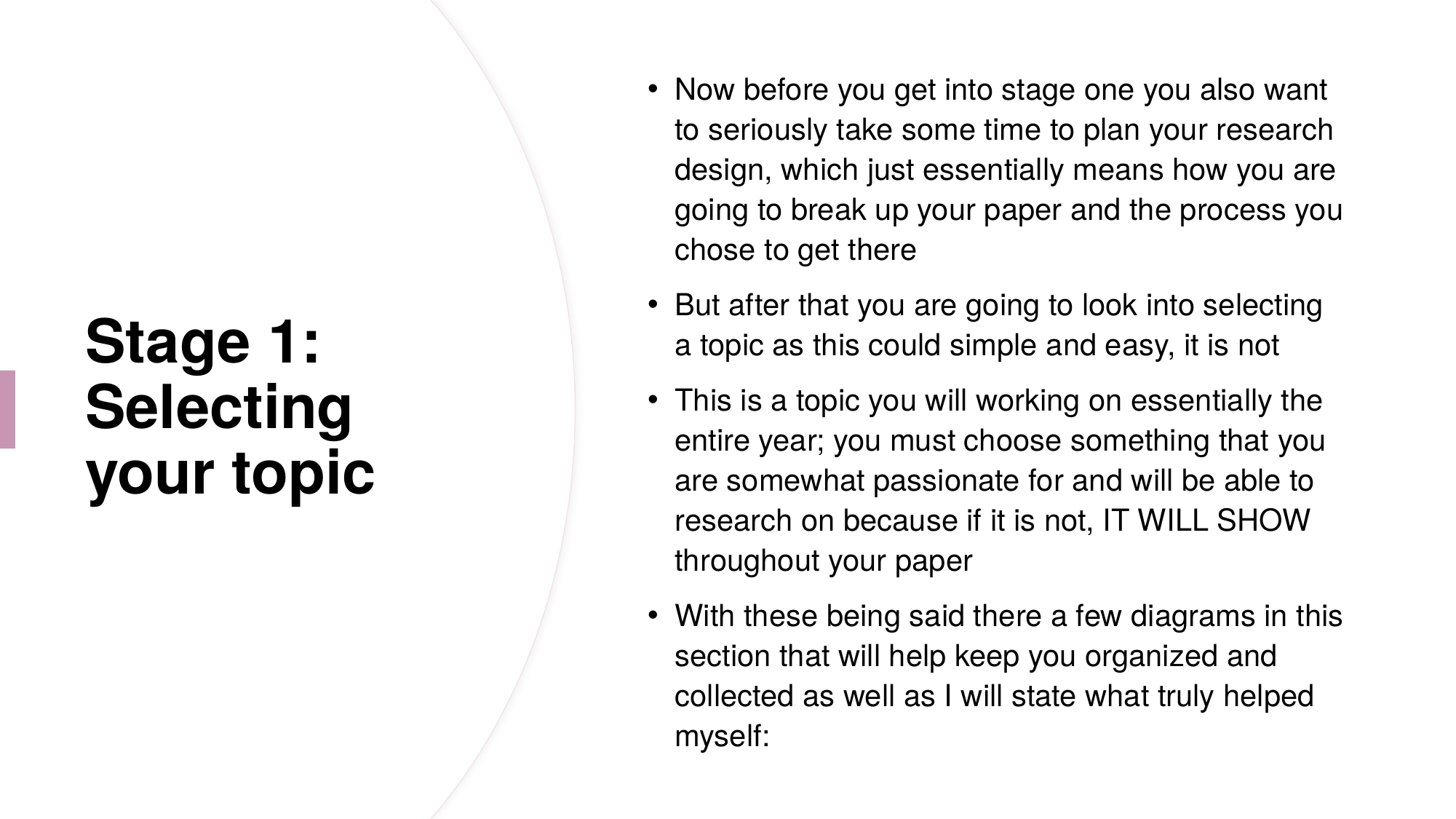

Now before you get into stage one you also want to seriously take some time to plan your research design, which just essentially means how you are going to break up your paper and the process you chose to get there
But after that you are going to look into selecting a topic as this could simple and easy, it is not
This is a topic you will working on essentially the entire year; you must choose something that you are somewhat passionate for and will be able to research on because if it is not, IT WILL SHOW throughout your paper
With these being said there a few diagrams in this section that will help keep you organized and collected as well as I will state what truly helped myself:
# Stage 1: Selecting your topic